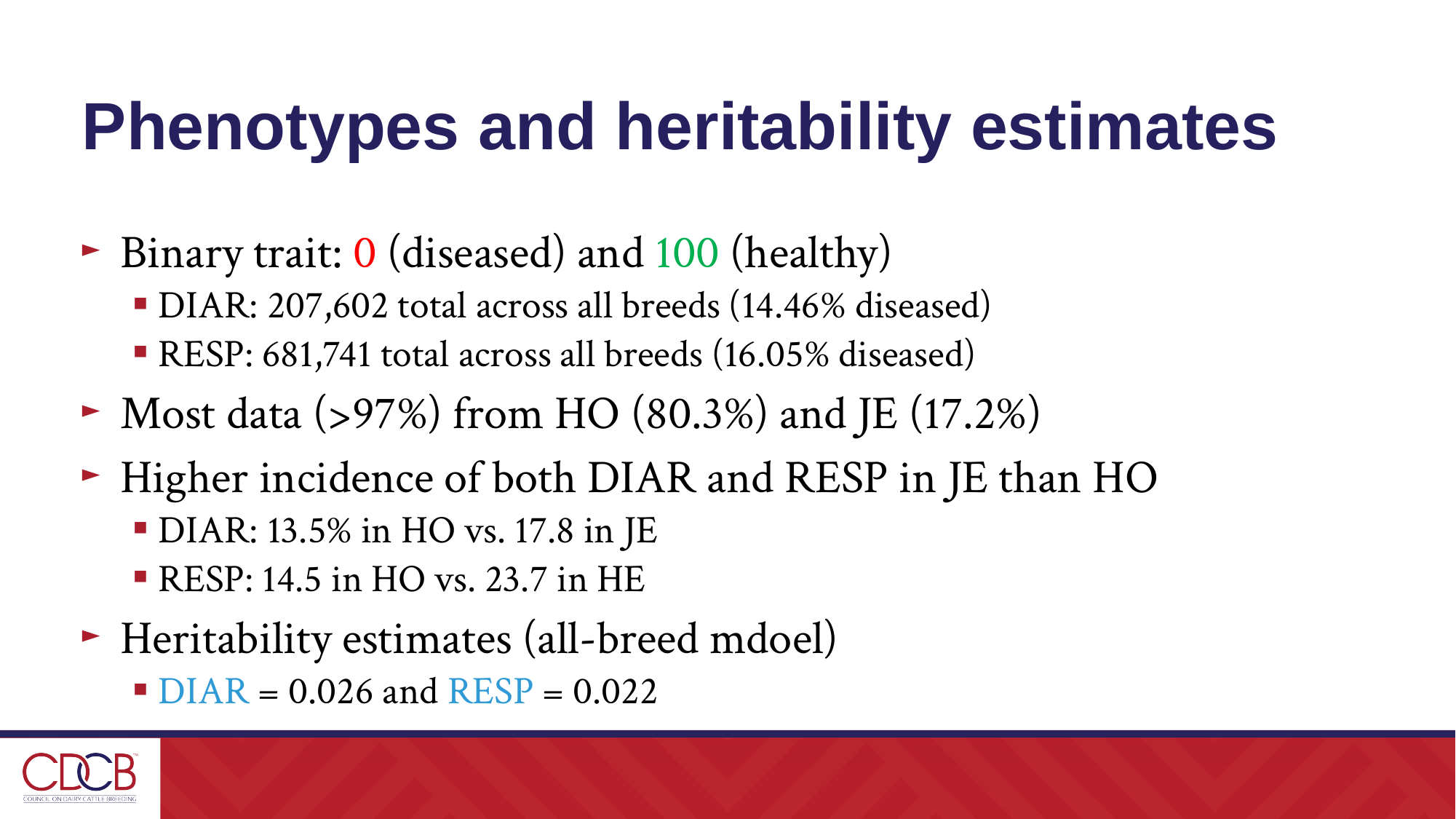

# Phenotypes and heritability estimates
Binary trait: 0 (diseased) and 100 (healthy)
DIAR: 207,602 total across all breeds (14.46% diseased)
RESP: 681,741 total across all breeds (16.05% diseased)
Most data (>97%) from HO (80.3%) and JE (17.2%)
Higher incidence of both DIAR and RESP in JE than HO
DIAR: 13.5% in HO vs. 17.8 in JE
RESP: 14.5 in HO vs. 23.7 in HE
Heritability estimates (all-breed mdoel)
DIAR = 0.026 and RESP = 0.022